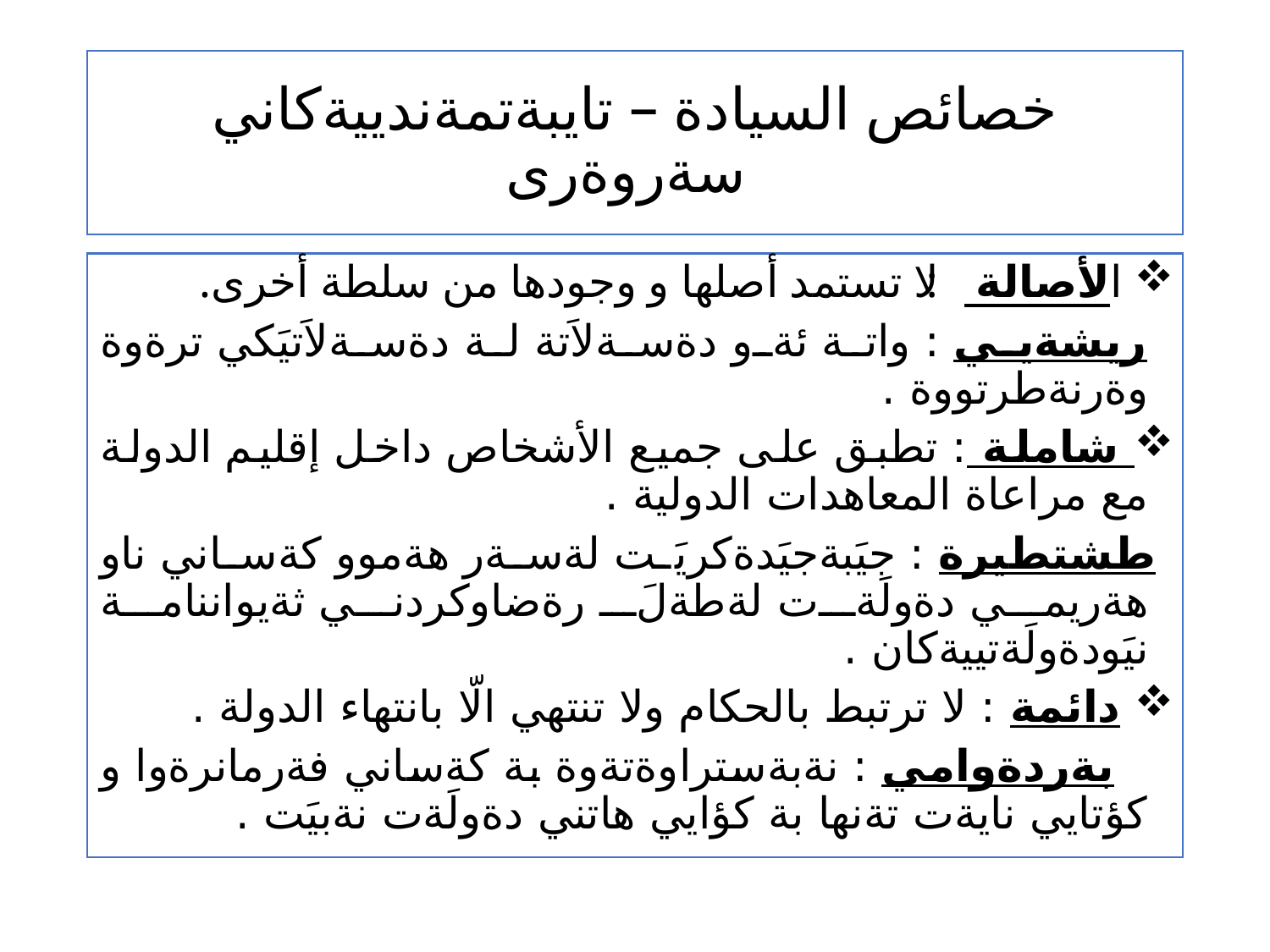

# خصائص السيادة – تايبةتمةندييةكاني سةروةرى
 الأصالة : لا تستمد أصلها و وجودها من سلطة أخرى.
  ريشةيي : واتة ئةو دةسةلاَتة لة دةسةلاَتيَكي ترةوة وةرنةطرتووة .
 شاملة : تطبق على جميع الأشخاص داخل إقليم الدولة مع مراعاة المعاهدات الدولية .
 طشتطيرة : جيَبةجيَدةكريَت لةسةر هةموو كةساني ناو هةريمي دةولَةت لةطةلَ رةضاوكردني ثةيواننامة نيَودةولَةتييةكان .
 دائمة : لا ترتبط بالحكام ولا تنتهي الّا بانتهاء الدولة .
    بةردةوامي : نةبةستراوةتةوة بة كةساني فةرمانرةوا و كؤتايي نايةت تةنها بة كؤايي هاتني دةولَةت نةبيَت .